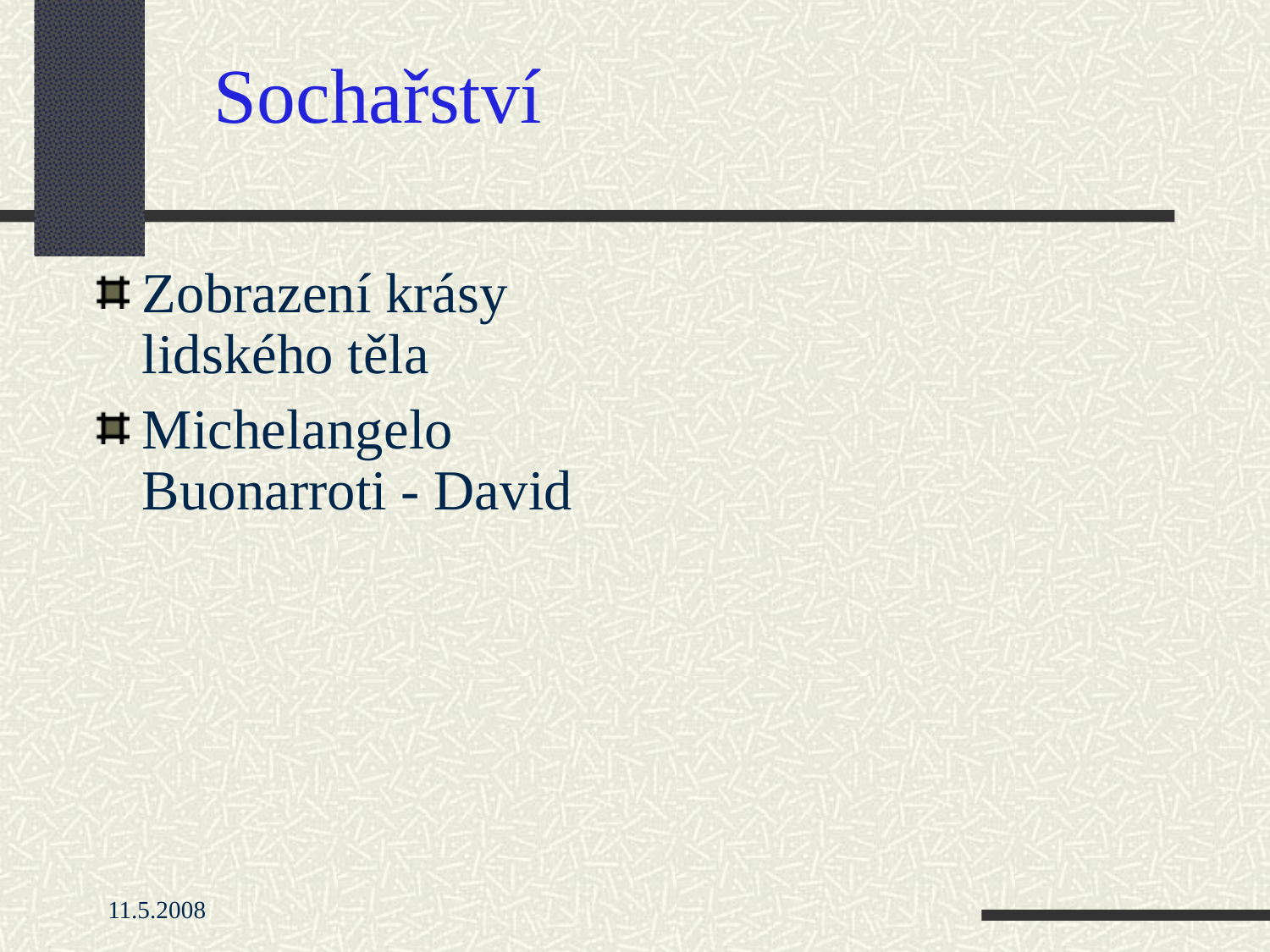

Sochařství
Zobrazení krásy lidského těla
Michelangelo Buonarroti - David
11.5.2008